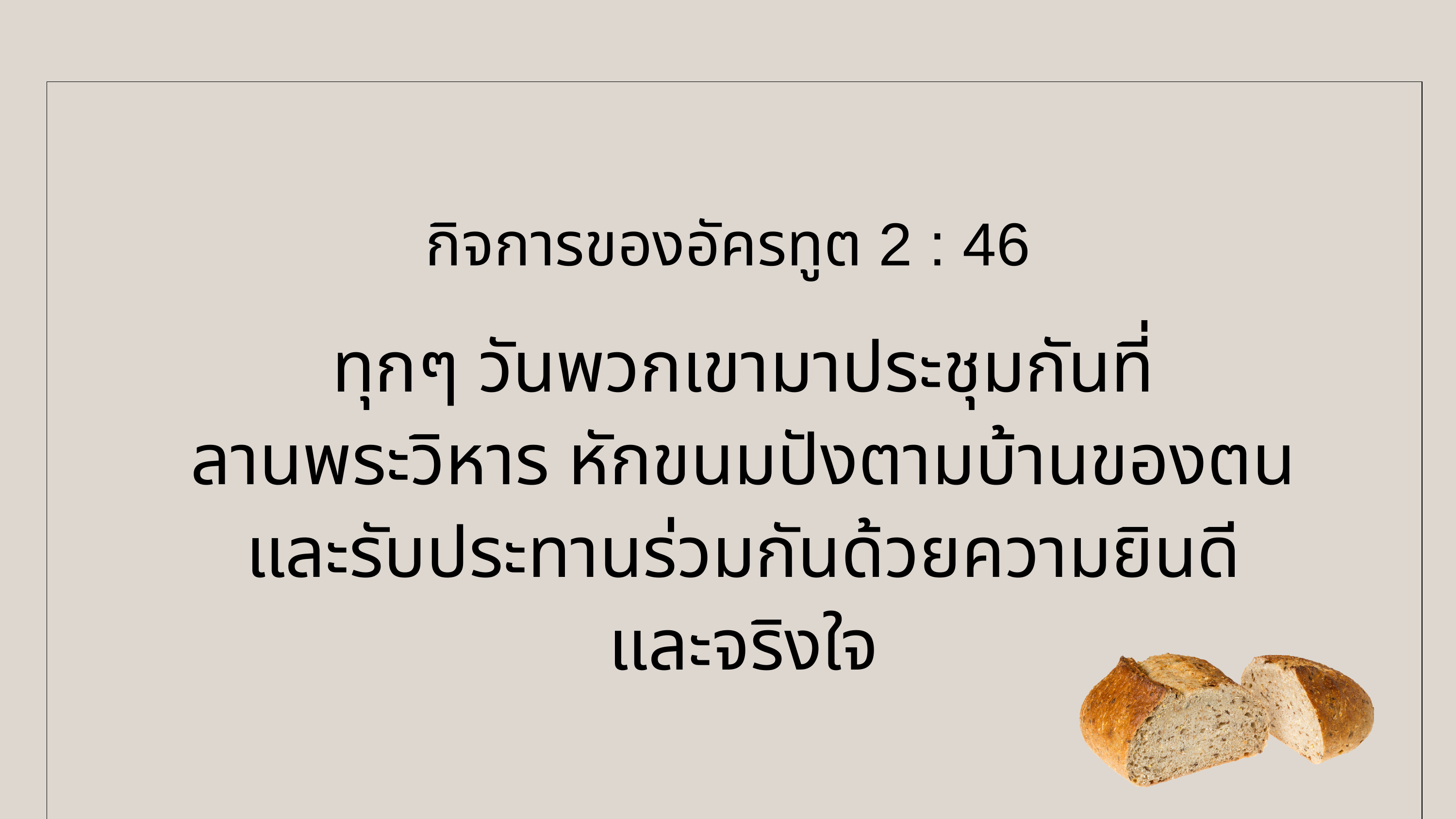

กิจการของอัครทูต 2 : 46
ทุกๆ วันพวกเขามาประชุมกันที่
ลานพระวิหาร หักขนมปังตามบ้านของตน
และรับประทานร่วมกันด้วยความยินดี
และจริงใจ